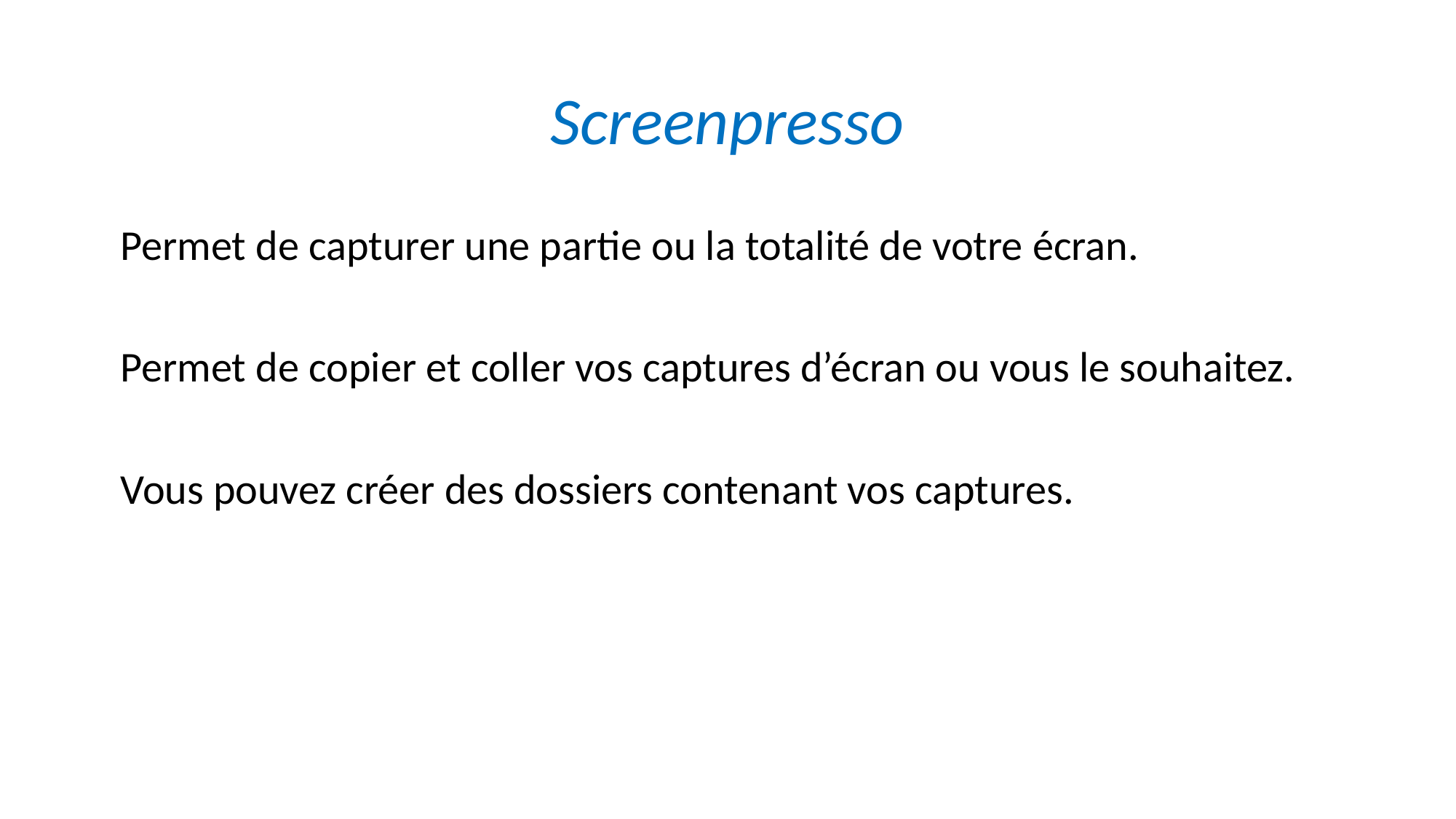

# Screenpresso
 Permet de capturer une partie ou la totalité de votre écran.

 Permet de copier et coller vos captures d’écran ou vous le souhaitez.

 Vous pouvez créer des dossiers contenant vos captures.